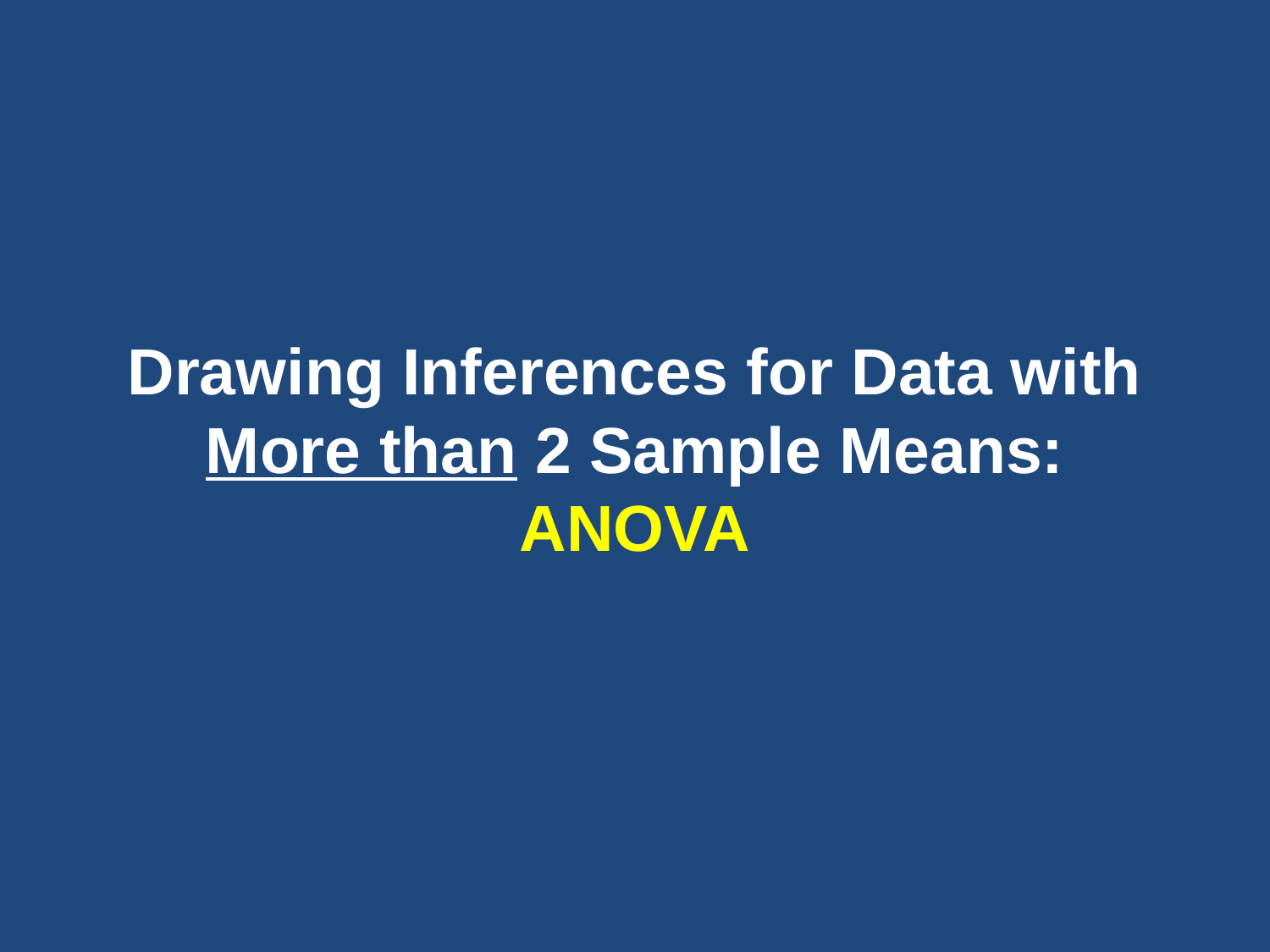

# Drawing Inferences for Data with More than 2 Sample Means: ANOVA